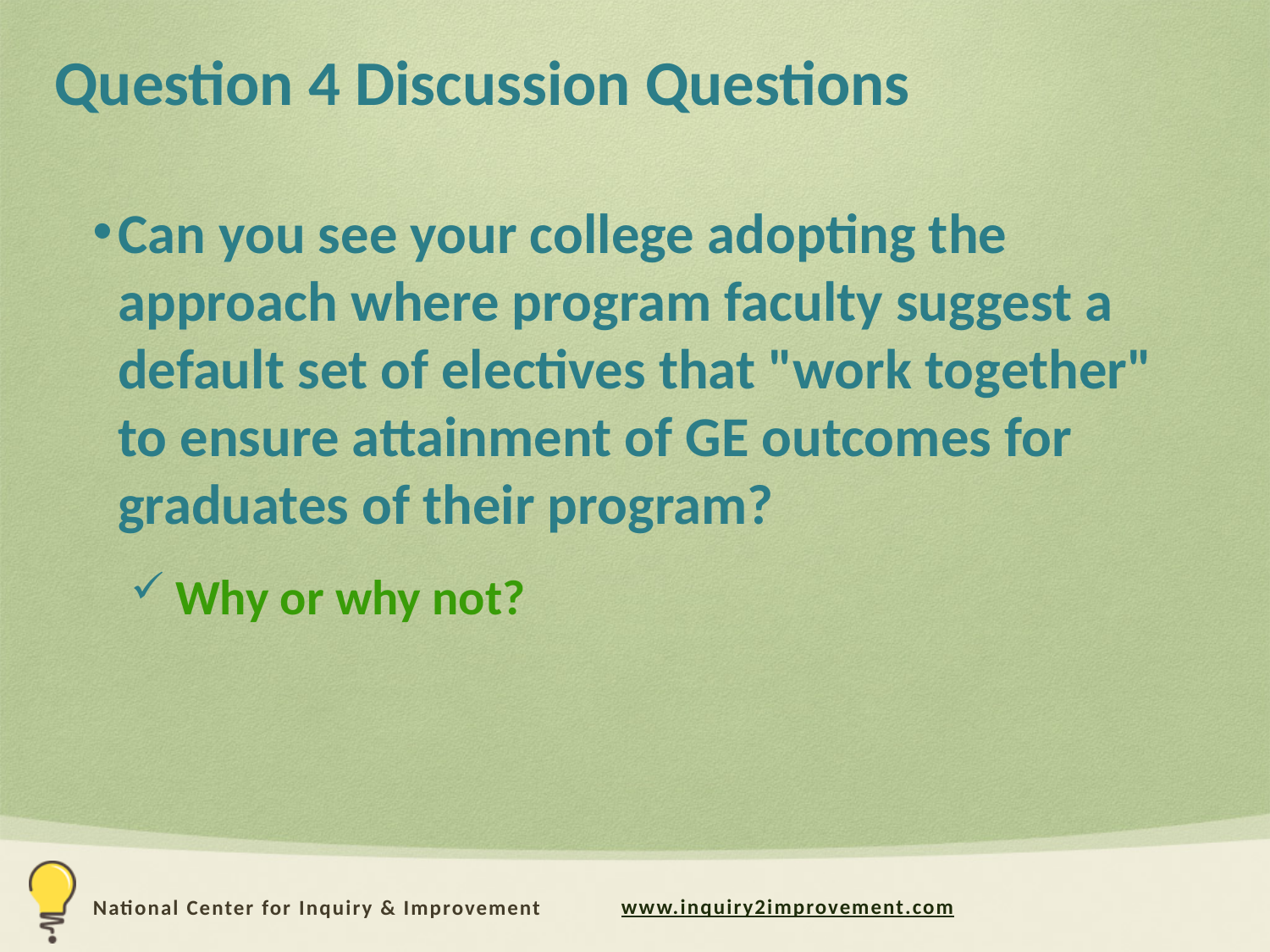

# Question 4 Discussion Questions
Can you see your college adopting the approach where program faculty suggest a default set of electives that "work together" to ensure attainment of GE outcomes for graduates of their program?
 Why or why not?